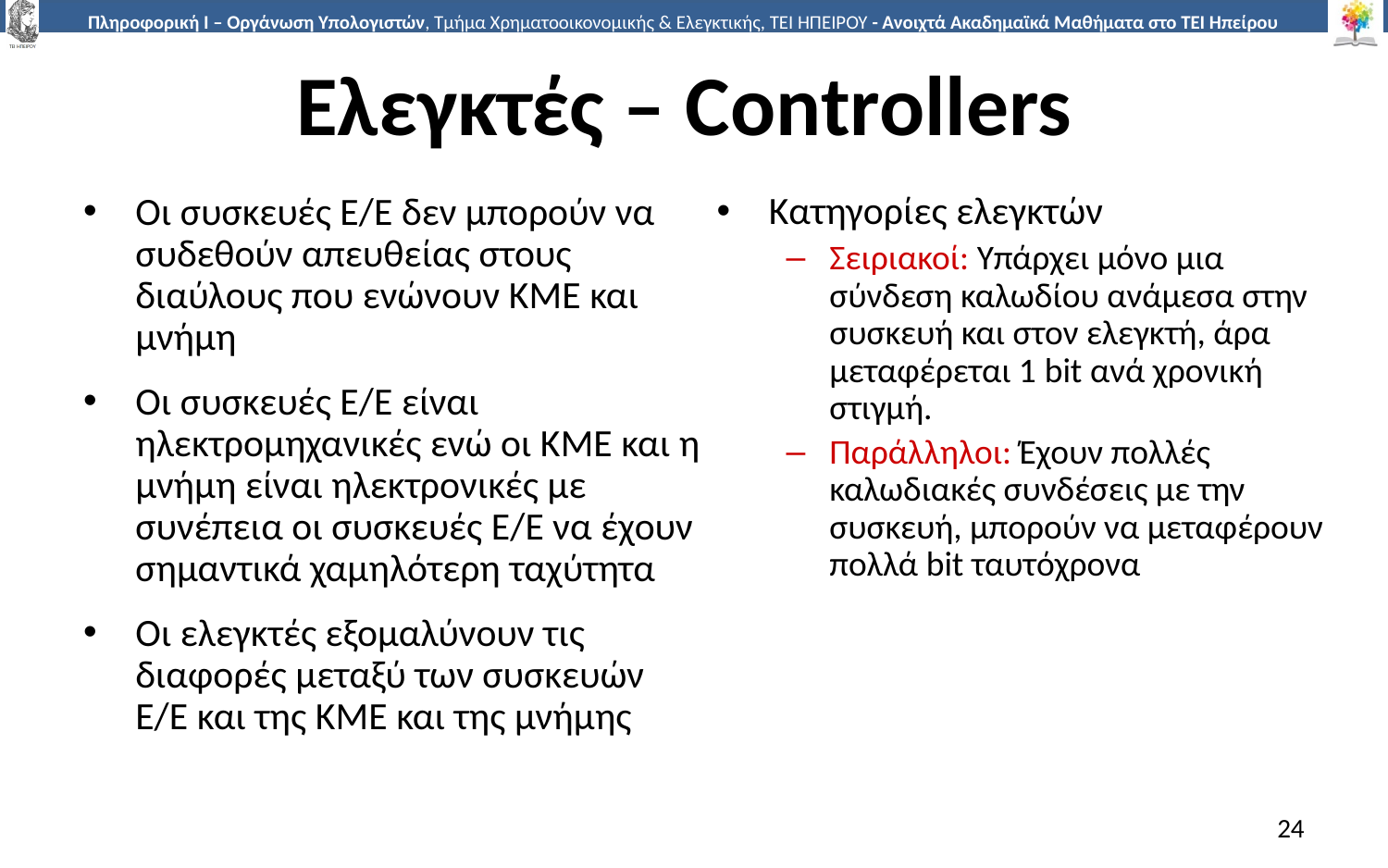

# Ελεγκτές – Controllers
Κατηγορίες ελεγκτών
Σειριακοί: Υπάρχει μόνο μια σύνδεση καλωδίου ανάμεσα στην συσκευή και στον ελεγκτή, άρα μεταφέρεται 1 bit ανά χρονική στιγμή.
Παράλληλοι: Έχουν πολλές καλωδιακές συνδέσεις με την συσκευή, μπορούν να μεταφέρουν πολλά bit ταυτόχρονα
Οι συσκευές Ε/Ε δεν μπορούν να συδεθούν απευθείας στους διαύλους που ενώνουν ΚΜΕ και μνήμη
Οι συσκευές Ε/Ε είναι ηλεκτρομηχανικές ενώ οι ΚΜΕ και η μνήμη είναι ηλεκτρονικές με συνέπεια οι συσκευές Ε/Ε να έχουν σημαντικά χαμηλότερη ταχύτητα
Οι ελεγκτές εξομαλύνουν τις διαφορές μεταξύ των συσκευών Ε/Ε και της ΚΜΕ και της μνήμης

24